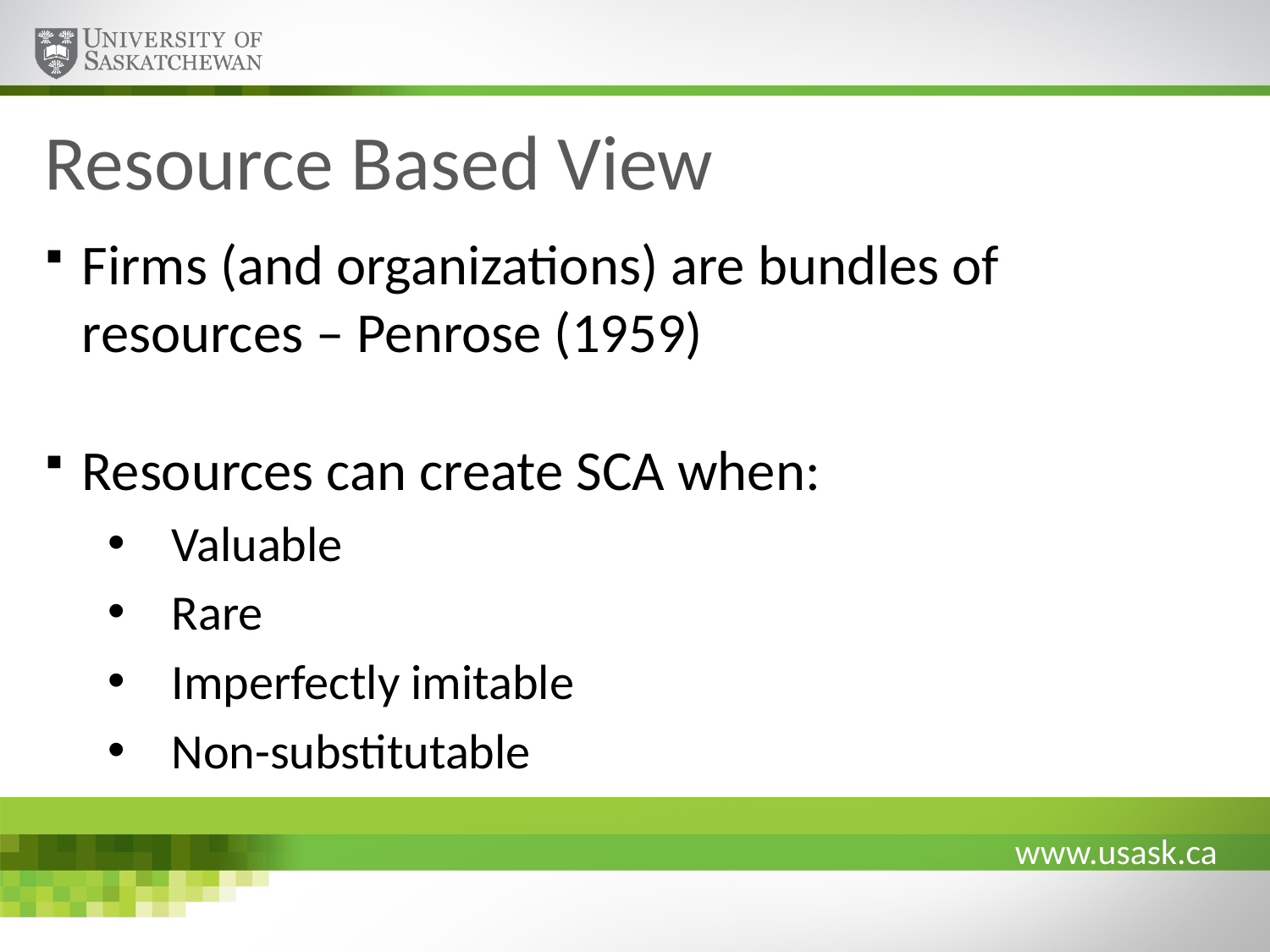

# Resource Based View
Firms (and organizations) are bundles of resources – Penrose (1959)

Resources can create SCA when:
Valuable
Rare
Imperfectly imitable
Non-substitutable